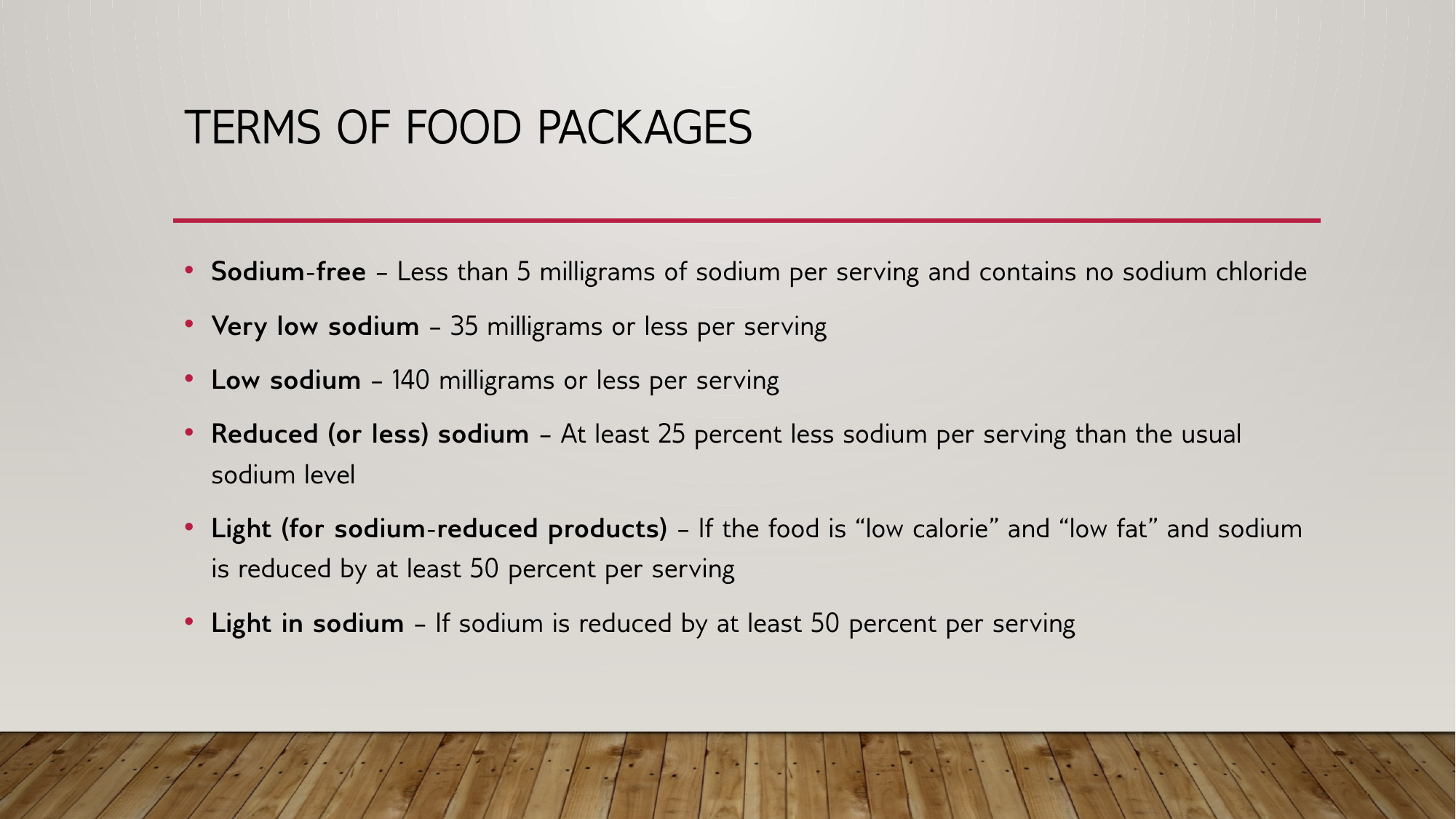

# Terms of food packages
Sodium-free – Less than 5 milligrams of sodium per serving and contains no sodium chloride
Very low sodium – 35 milligrams or less per serving
Low sodium – 140 milligrams or less per serving
Reduced (or less) sodium – At least 25 percent less sodium per serving than the usual sodium level
Light (for sodium-reduced products) – If the food is “low calorie” and “low fat” and sodium is reduced by at least 50 percent per serving
Light in sodium – If sodium is reduced by at least 50 percent per serving